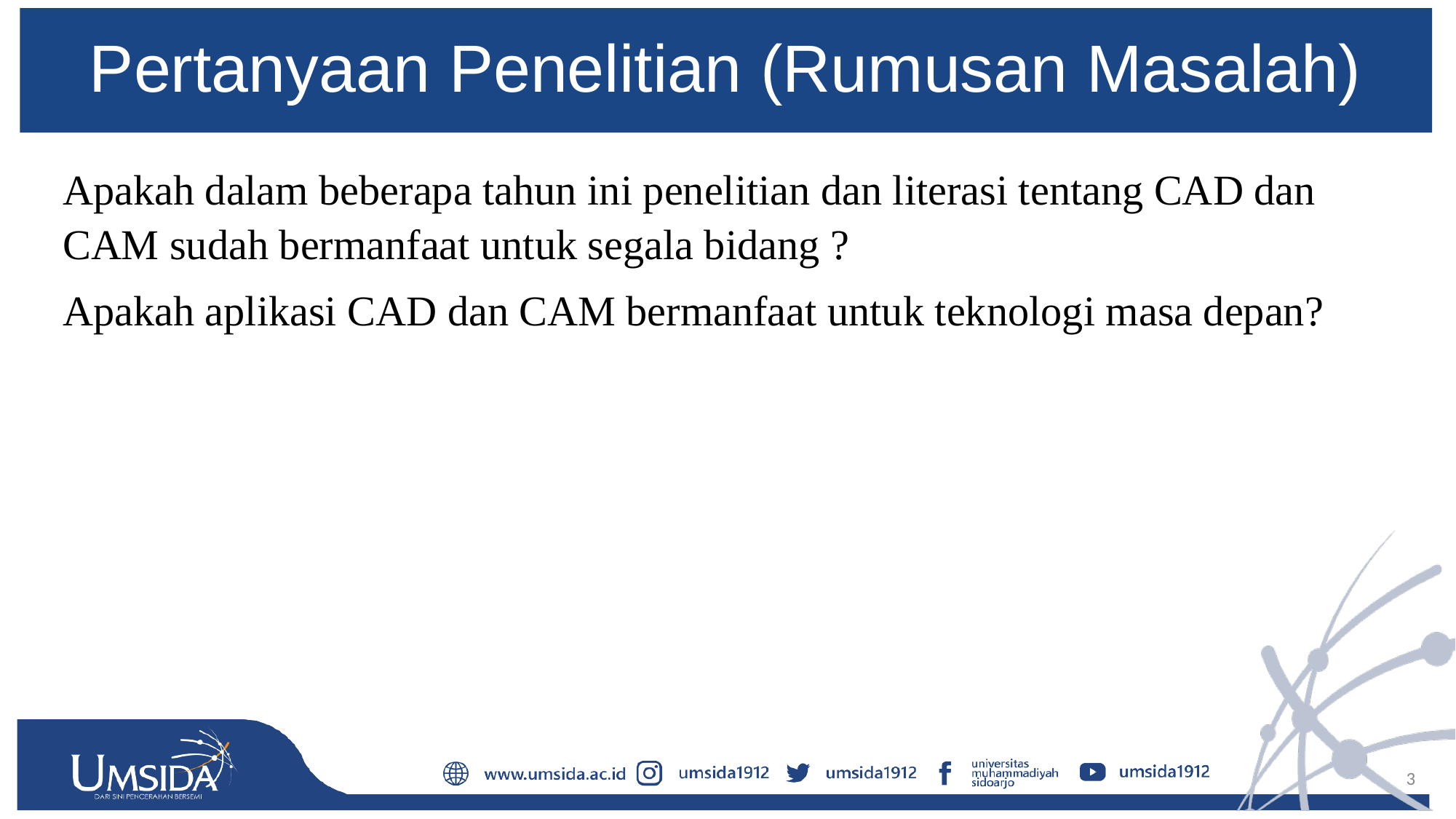

# Pertanyaan Penelitian (Rumusan Masalah)
Apakah dalam beberapa tahun ini penelitian dan literasi tentang CAD dan CAM sudah bermanfaat untuk segala bidang ?
Apakah aplikasi CAD dan CAM bermanfaat untuk teknologi masa depan?